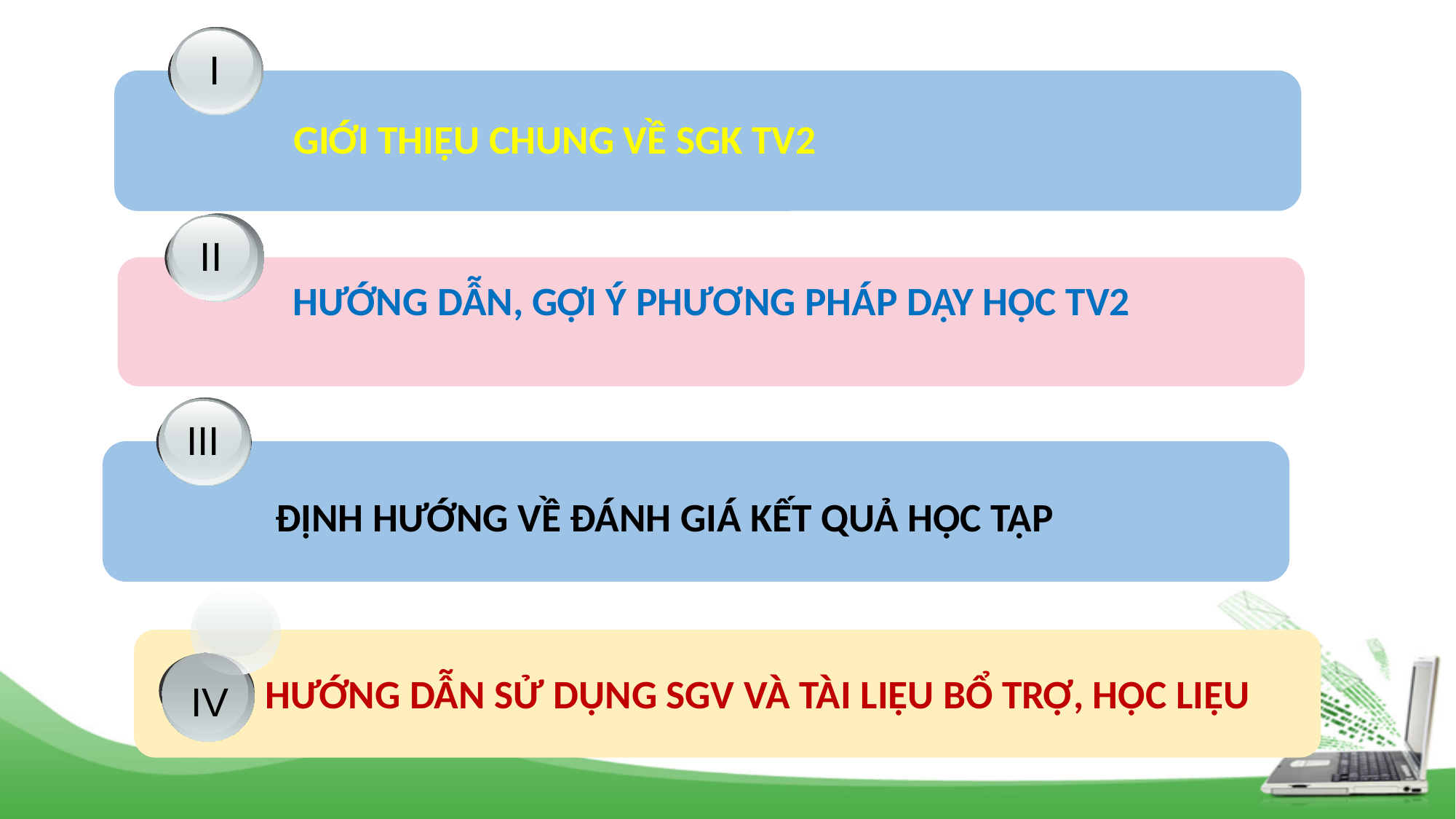

I

GIỚI THIỆU CHUNG VỀ SGK TV2

II

HƯỚNG DẪN, GỢI Ý PHƯƠNG PHÁP DẠY HỌC TV2

III

ĐỊNH HƯỚNG VỀ ĐÁNH GIÁ KẾT QUẢ HỌC TẬP

IV
HƯỚNG DẪN SỬ DỤNG SGV VÀ TÀI LIỆU BỔ TRỢ, HỌC LIỆU